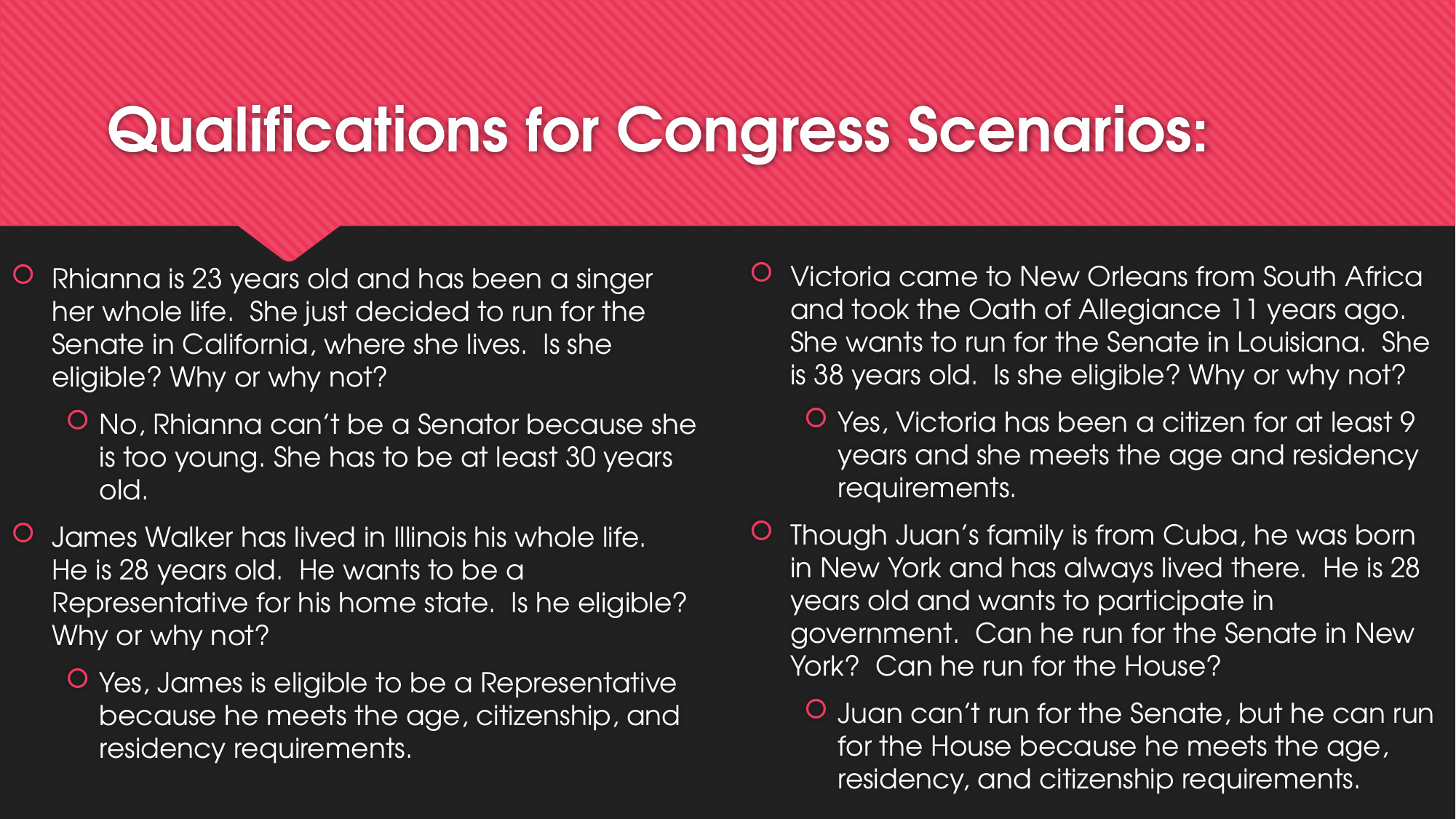

# Qualifications for Congress Scenarios:
Rhianna is 23 years old and has been a singer her whole life.  She just decided to run for the Senate in California, where she lives.  Is she eligible? Why or why not?
No, Rhianna can’t be a Senator because she is too young. She has to be at least 30 years old.
James Walker has lived in Illinois his whole life.  He is 28 years old.  He wants to be a Representative for his home state.  Is he eligible? Why or why not?
Yes, James is eligible to be a Representative because he meets the age, citizenship, and residency requirements.

Victoria came to New Orleans from South Africa and took the Oath of Allegiance 11 years ago. She wants to run for the Senate in Louisiana.  She is 38 years old.  Is she eligible? Why or why not?
Yes, Victoria has been a citizen for at least 9 years and she meets the age and residency requirements.
Though Juan’s family is from Cuba, he was born in New York and has always lived there.  He is 28 years old and wants to participate in government.  Can he run for the Senate in New York?  Can he run for the House?
Juan can’t run for the Senate, but he can run for the House because he meets the age, residency, and citizenship requirements.